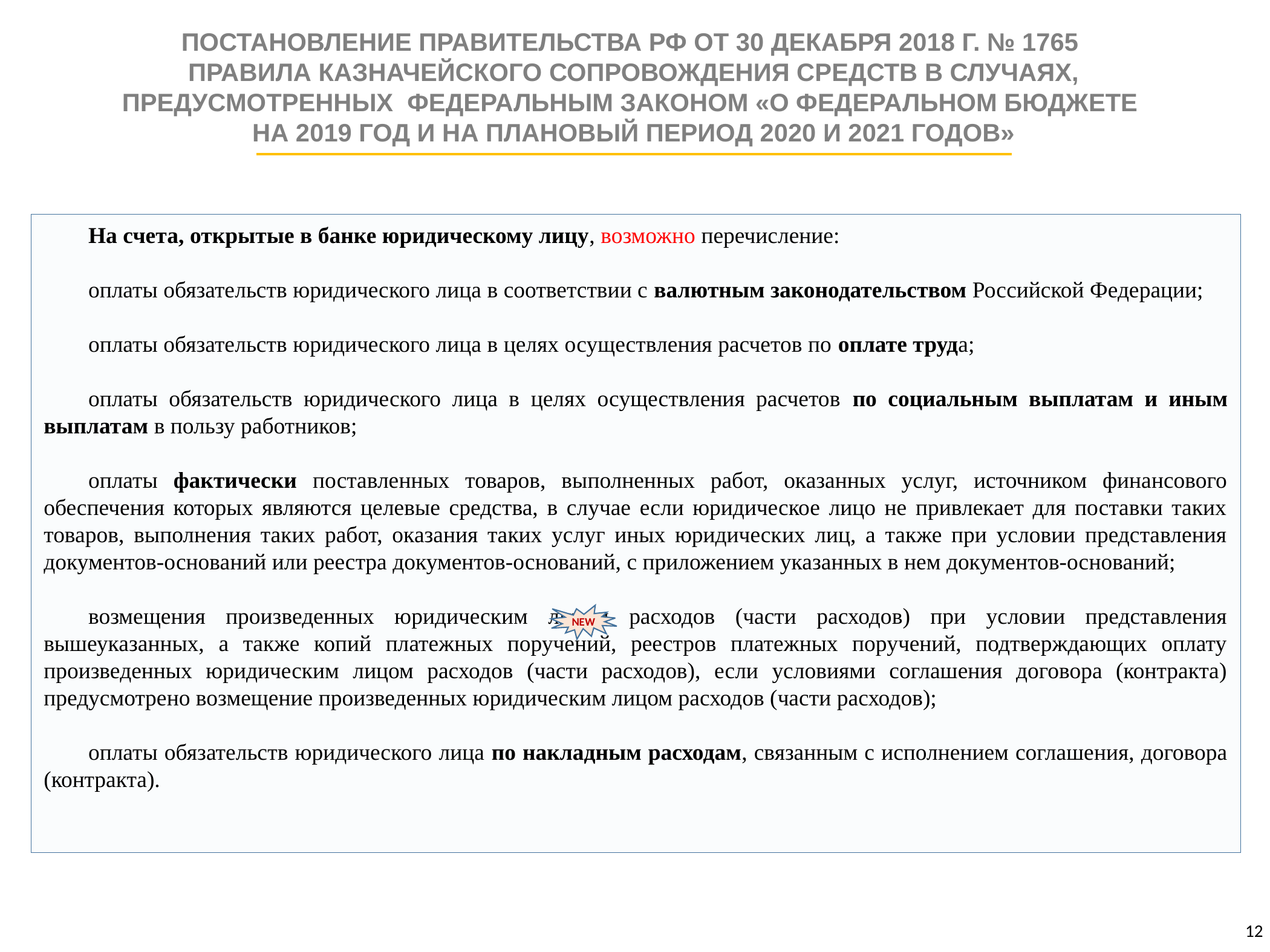

ПОСТАНОВЛЕНИЕ ПРАВИТЕЛЬСТВА РФ ОТ 30 ДЕКАБРЯ 2018 Г. № 1765
ПРАВИЛА КАЗНАЧЕЙСКОГО СОПРОВОЖДЕНИЯ СРЕДСТВ В СЛУЧАЯХ,
ПРЕДУСМОТРЕННЫХ  ФЕДЕРАЛЬНЫМ ЗАКОНОМ «О ФЕДЕРАЛЬНОМ БЮДЖЕТЕ
НА 2019 ГОД И НА ПЛАНОВЫЙ ПЕРИОД 2020 И 2021 ГОДОВ»
На счета, открытые в банке юридическому лицу, возможно перечисление:

оплаты обязательств юридического лица в соответствии с валютным законодательством Российской Федерации;

оплаты обязательств юридического лица в целях осуществления расчетов по оплате труда;

оплаты обязательств юридического лица в целях осуществления расчетов по социальным выплатам и иным выплатам в пользу работников;

оплаты фактически поставленных товаров, выполненных работ, оказанных услуг, источником финансового обеспечения которых являются целевые средства, в случае если юридическое лицо не привлекает для поставки таких товаров, выполнения таких работ, оказания таких услуг иных юридических лиц, а также при условии представления документов-оснований или реестра документов-оснований, с приложением указанных в нем документов-оснований;

возмещения произведенных юридическим лицом расходов (части расходов) при условии представления вышеуказанных, а также копий платежных поручений, реестров платежных поручений, подтверждающих оплату произведенных юридическим лицом расходов (части расходов), если условиями соглашения договора (контракта) предусмотрено возмещение произведенных юридическим лицом расходов (части расходов);

оплаты обязательств юридического лица по накладным расходам, связанным с исполнением соглашения, договора (контракта).

NEW
12